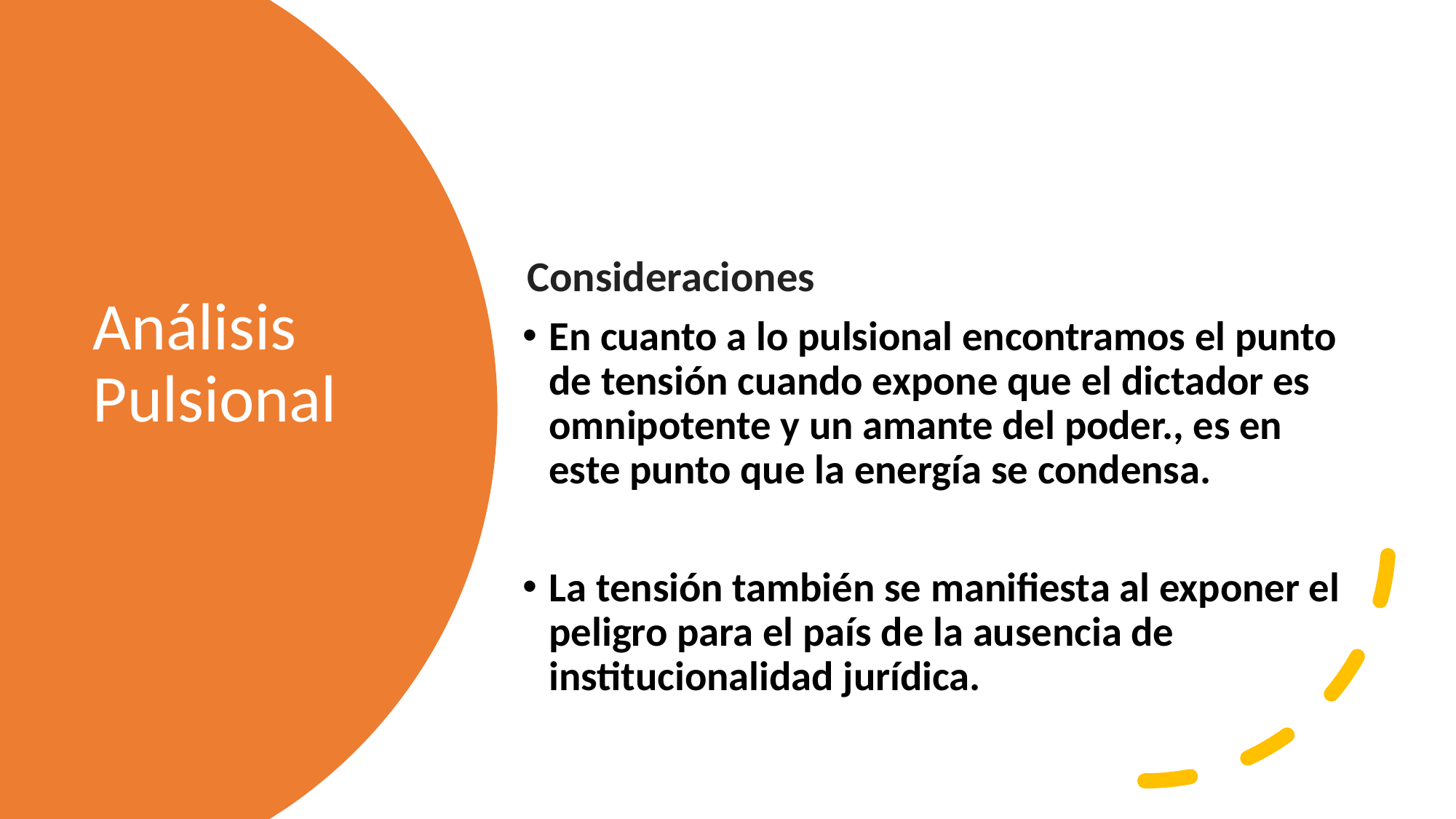

# Análisis Pulsional
 Consideraciones
	En cuanto a lo pulsional encontramos el punto de tensión cuando expone que el dictador es omnipotente y un amante del poder., es en este punto que la energía se condensa.

La tensión también se manifiesta al exponer el peligro para el país de la ausencia de institucionalidad jurídica.